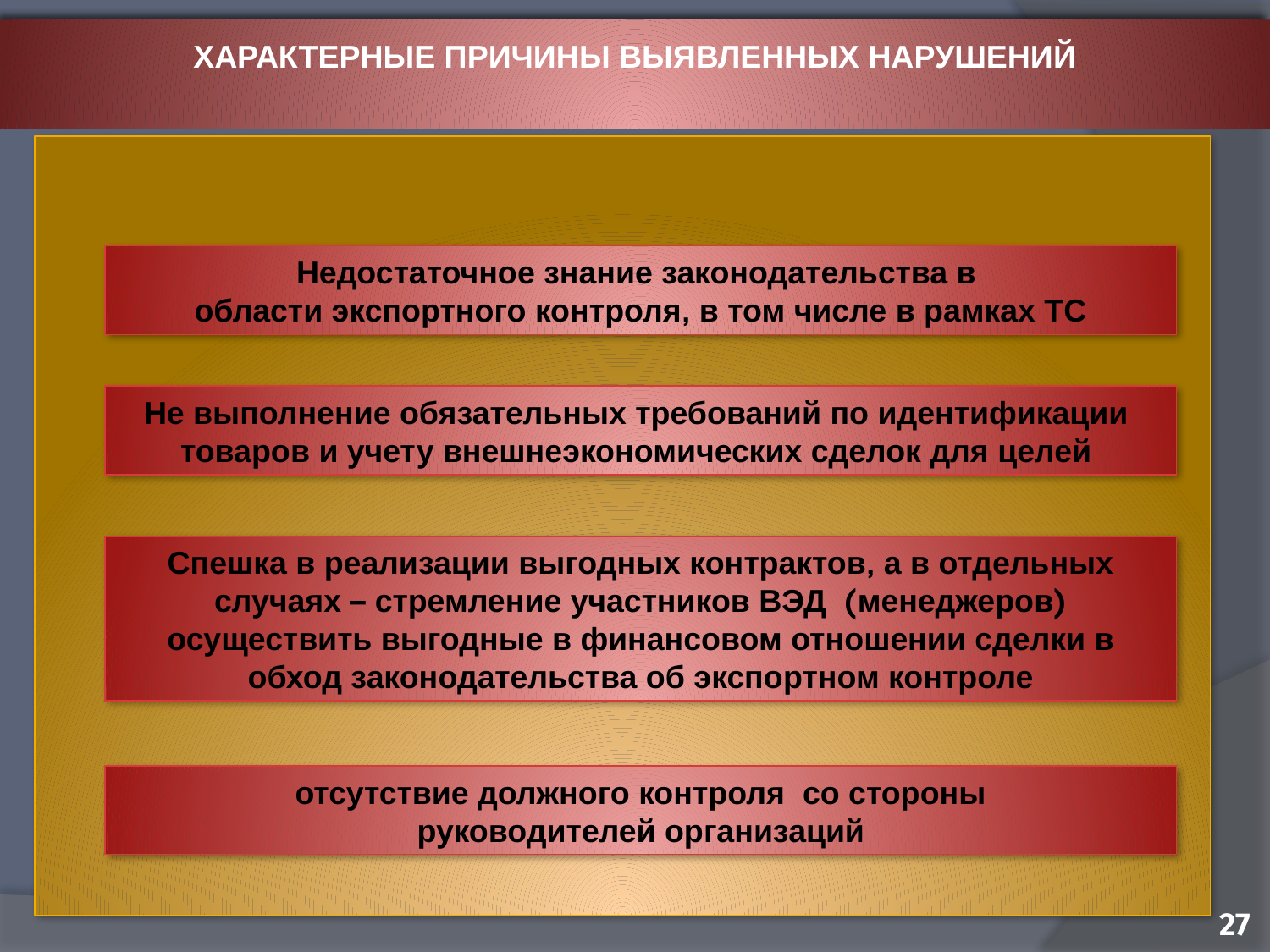

ХАРАКТЕРНЫЕ ПРИЧИНЫ ВЫЯВЛЕННЫХ НАРУШЕНИЙ

Недостаточное знание законодательства в
области экспортного контроля, в том числе в рамках ТС
Не выполнение обязательных требований по идентификации
товаров и учету внешнеэкономических сделок для целей
Спешка в реализации выгодных контрактов, а в отдельных случаях – стремление участников ВЭД  (менеджеров) осуществить выгодные в финансовом отношении сделки в обход законодательства об экспортном контроле
 отсутствие должного контроля  со стороны
руководителей организаций
27